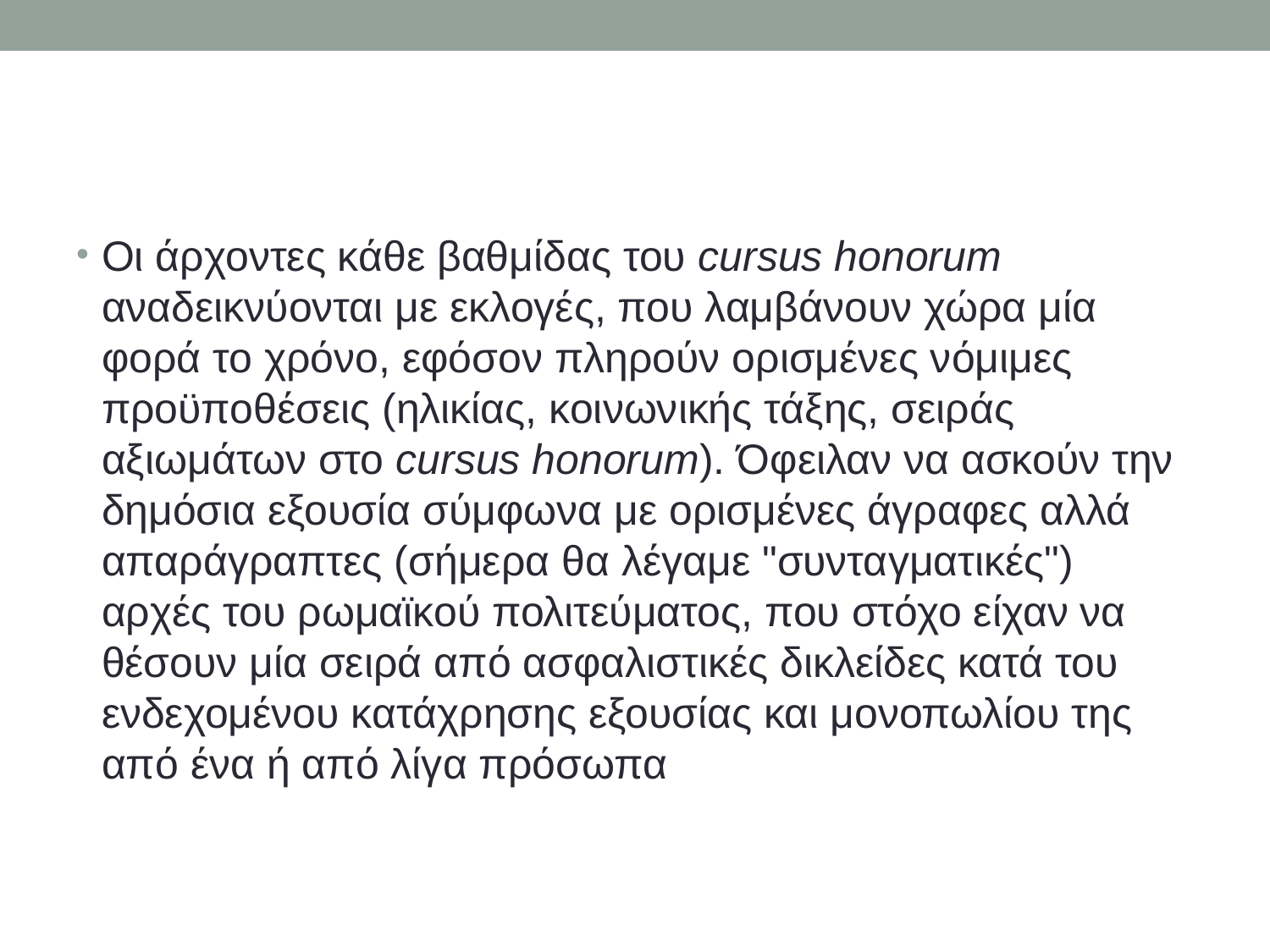

#
Οι άρχοντες κάθε βαθμίδας του cursus honorum αναδεικνύονται με εκλογές, που λαμβάνουν χώρα μία φορά το χρόνο, εφόσον πληρούν ορισμένες νόμιμες προϋποθέσεις (ηλικίας, κοινωνικής τάξης, σειράς αξιωμάτων στο cursus honorum). Όφειλαν να ασκούν την δημόσια εξουσία σύμφωνα με ορισμένες άγραφες αλλά απαράγραπτες (σήμερα θα λέγαμε "συνταγματικές") αρχές του ρωμαϊκού πολιτεύματος, που στόχο είχαν να θέσουν μία σειρά από ασφαλιστικές δικλείδες κατά του ενδεχομένου κατάχρησης εξουσίας και μονοπωλίου της από ένα ή από λίγα πρόσωπα